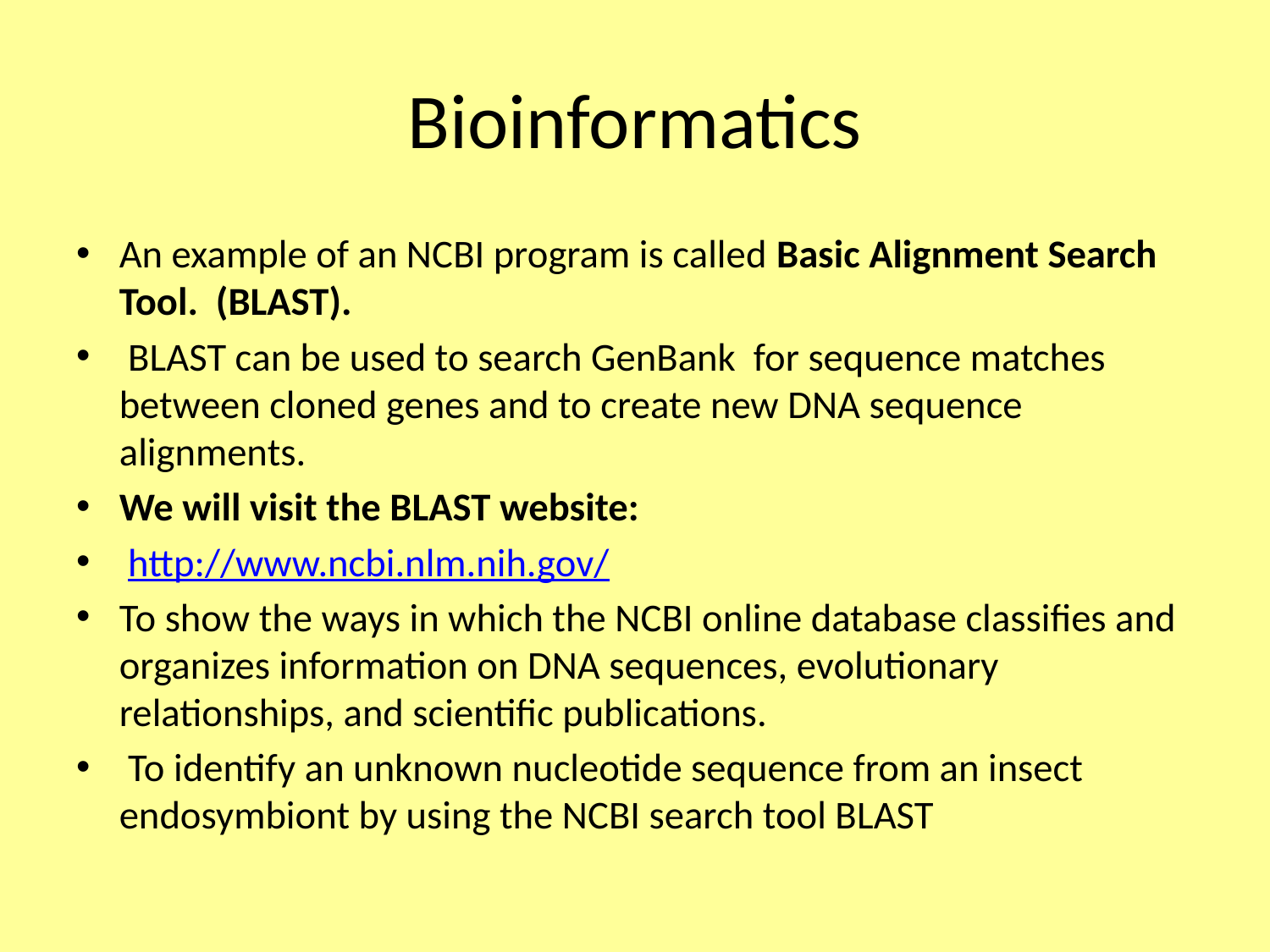

# Bioinformatics
An example of an NCBI program is called Basic Alignment Search Tool.  (BLAST).
 BLAST can be used to search GenBank  for sequence matches between cloned genes and to create new DNA sequence alignments.
We will visit the BLAST website:
 http://www.ncbi.nlm.nih.gov/
To show the ways in which the NCBI online database classifies and organizes information on DNA sequences, evolutionary relationships, and scientific publications.
 To identify an unknown nucleotide sequence from an insect endosymbiont by using the NCBI search tool BLAST